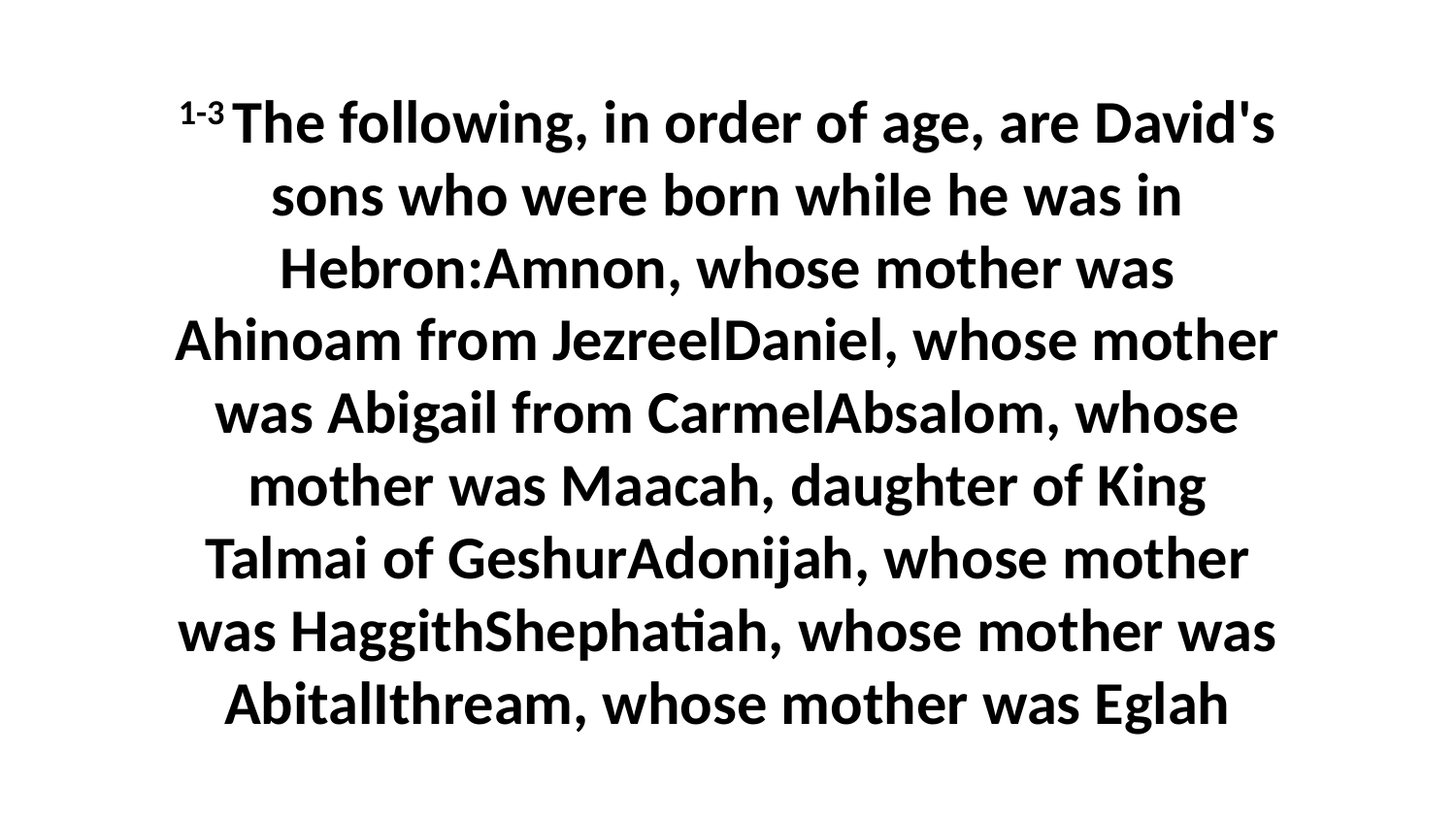

1-3 The following, in order of age, are David's sons who were born while he was in Hebron:Amnon, whose mother was Ahinoam from JezreelDaniel, whose mother was Abigail from CarmelAbsalom, whose mother was Maacah, daughter of King Talmai of GeshurAdonijah, whose mother was HaggithShephatiah, whose mother was AbitalIthream, whose mother was Eglah